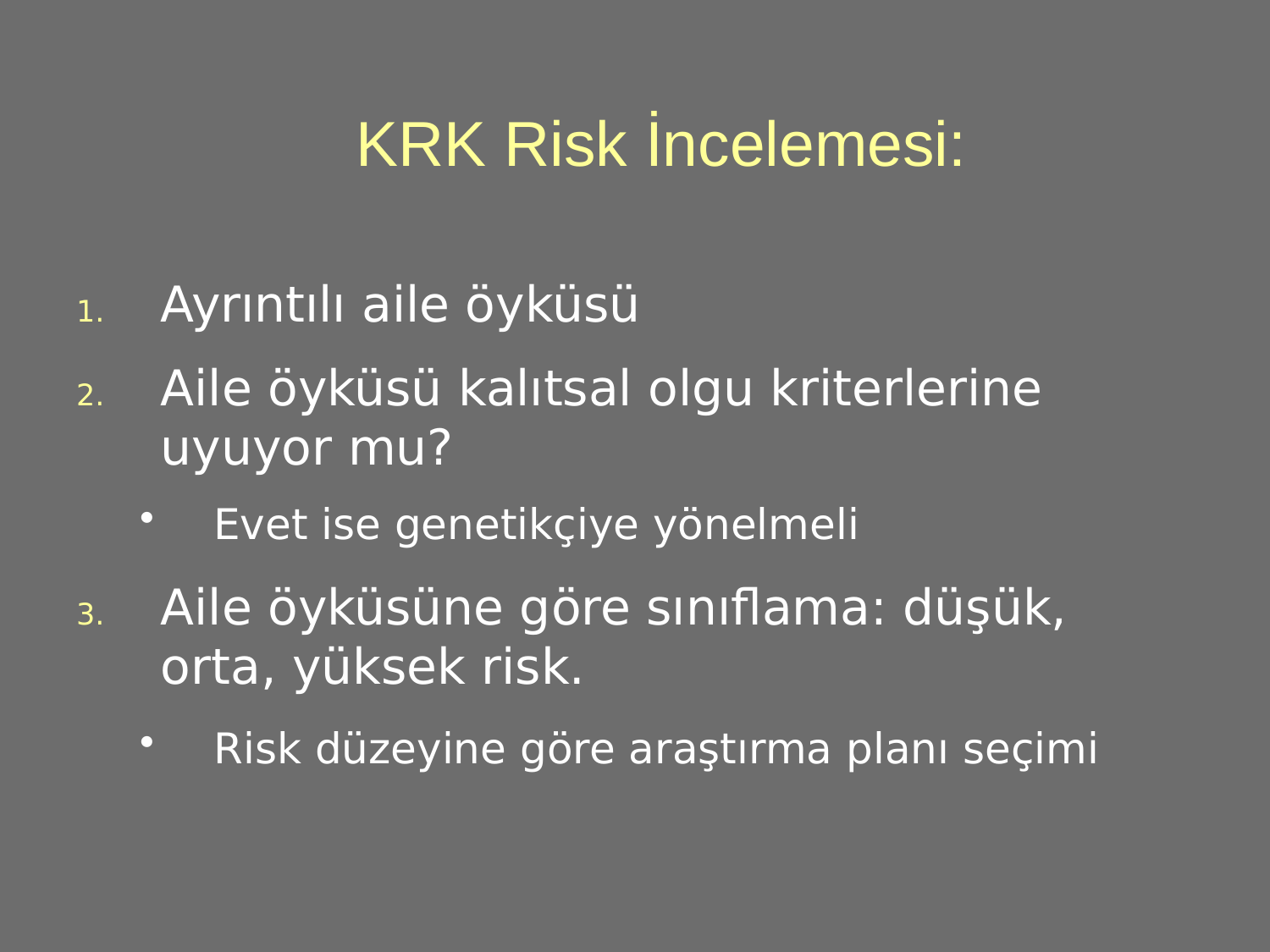

# KRK Risk İncelemesi:
Ayrıntılı aile öyküsü
Aile öyküsü kalıtsal olgu kriterlerine uyuyor mu?
Evet ise genetikçiye yönelmeli
Aile öyküsüne göre sınıflama: düşük, orta, yüksek risk.
Risk düzeyine göre araştırma planı seçimi